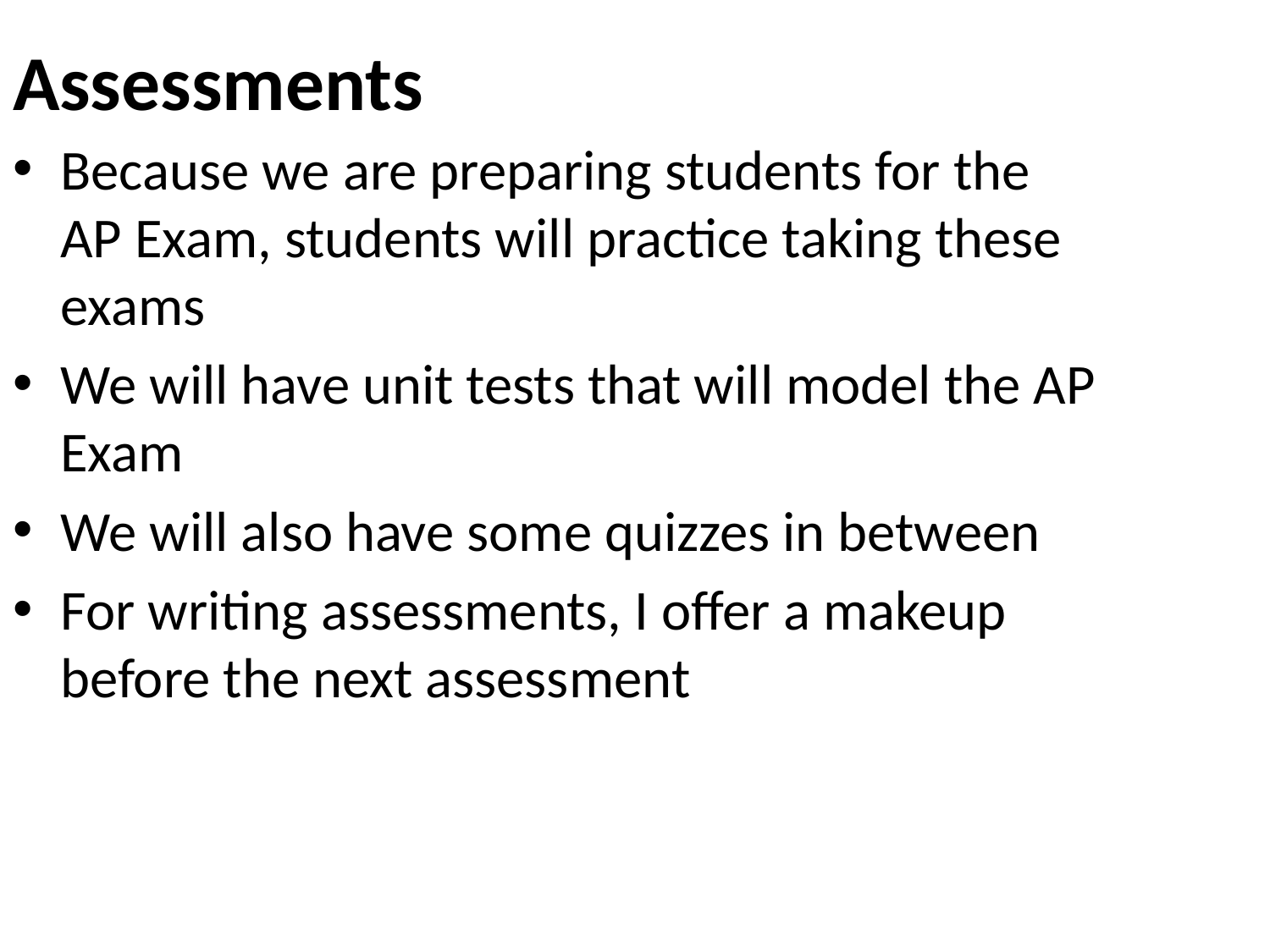

# Assessments
Because we are preparing students for the AP Exam, students will practice taking these exams
We will have unit tests that will model the AP Exam
We will also have some quizzes in between
For writing assessments, I offer a makeup before the next assessment